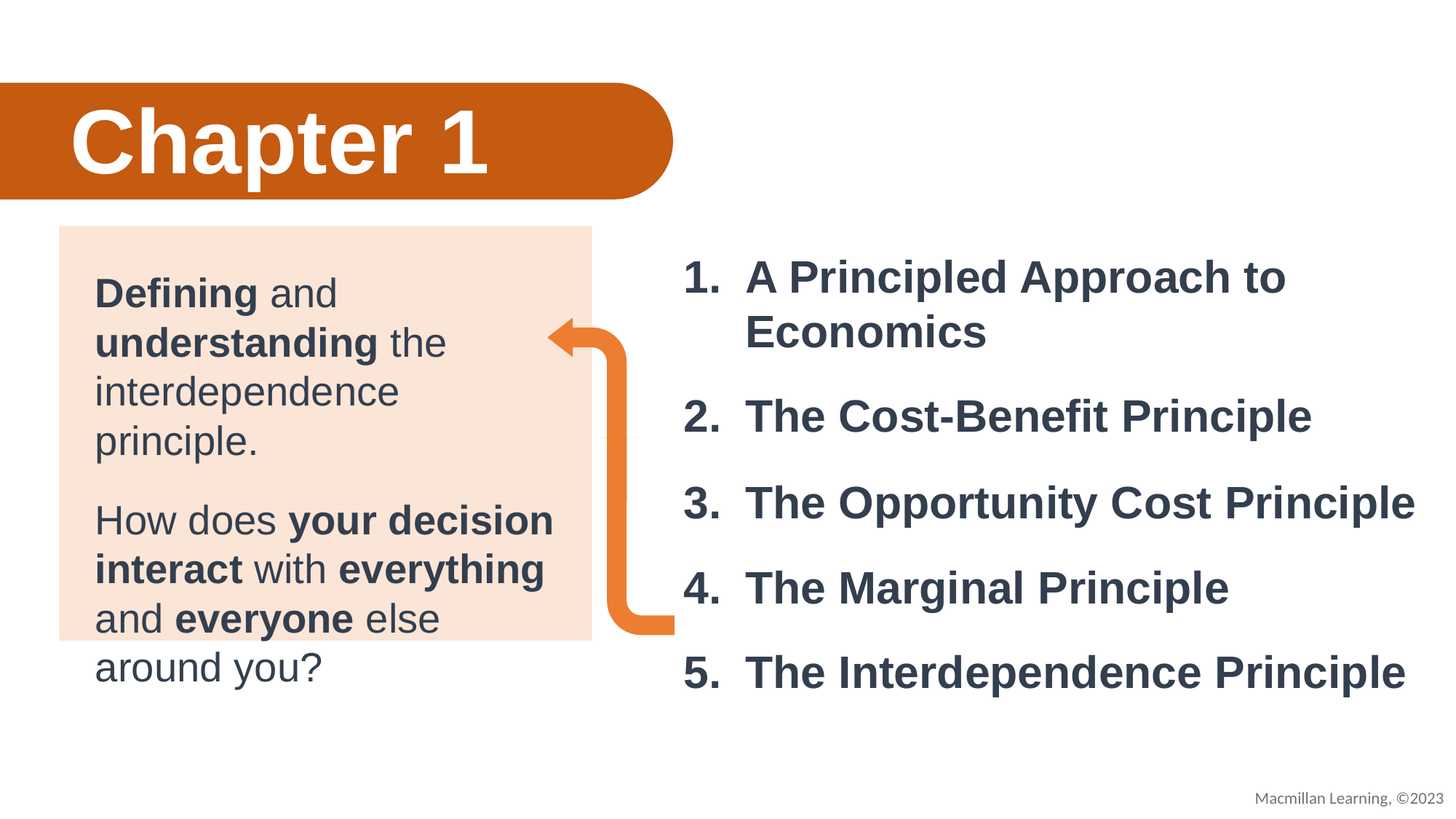

# Chapter 1
A Principled Approach to Economics

The Cost-Benefit Principle

The Opportunity Cost Principle

The Marginal Principle

The Interdependence Principle
Defining and understanding the interdependence principle.

How does your decision interact with everything and everyone else around you?